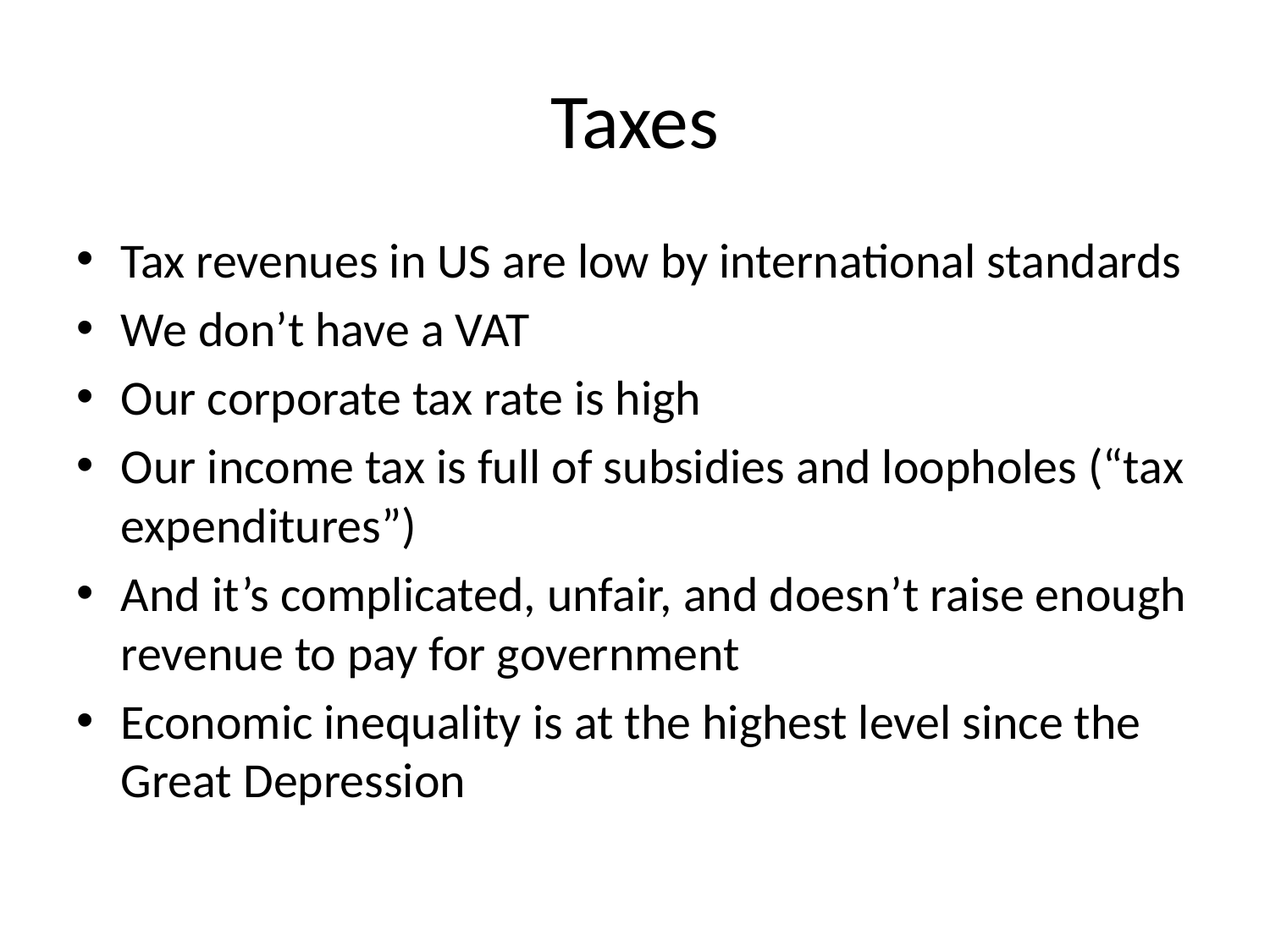

# Taxes
Tax revenues in US are low by international standards
We don’t have a VAT
Our corporate tax rate is high
Our income tax is full of subsidies and loopholes (“tax expenditures”)
And it’s complicated, unfair, and doesn’t raise enough revenue to pay for government
Economic inequality is at the highest level since the Great Depression